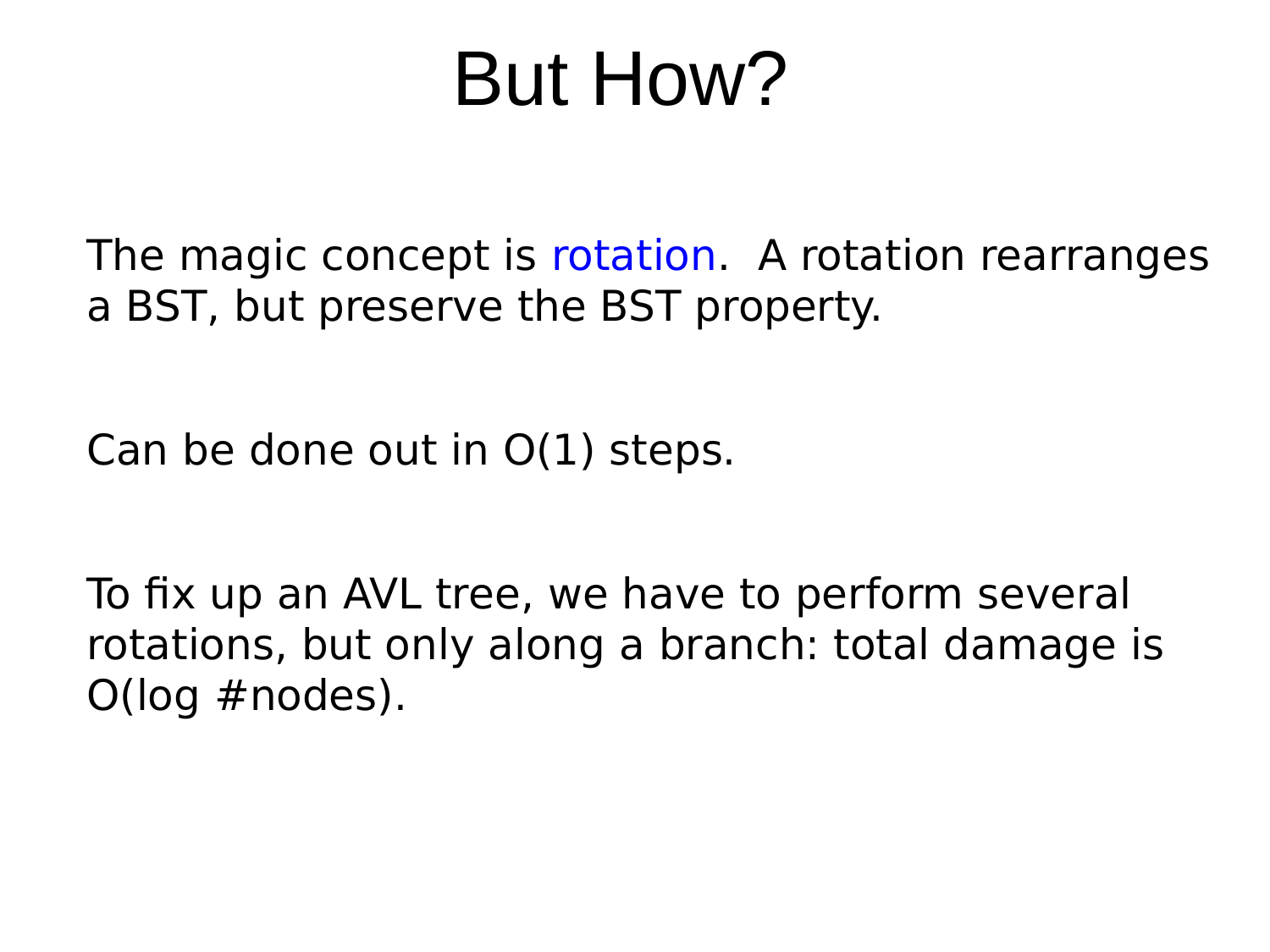

# But How?
The magic concept is rotation.  A rotation rearranges a BST, but preserve the BST property.

Can be done out in O(1) steps.

To fix up an AVL tree, we have to perform several rotations, but only along a branch: total damage is O(log #nodes).

9